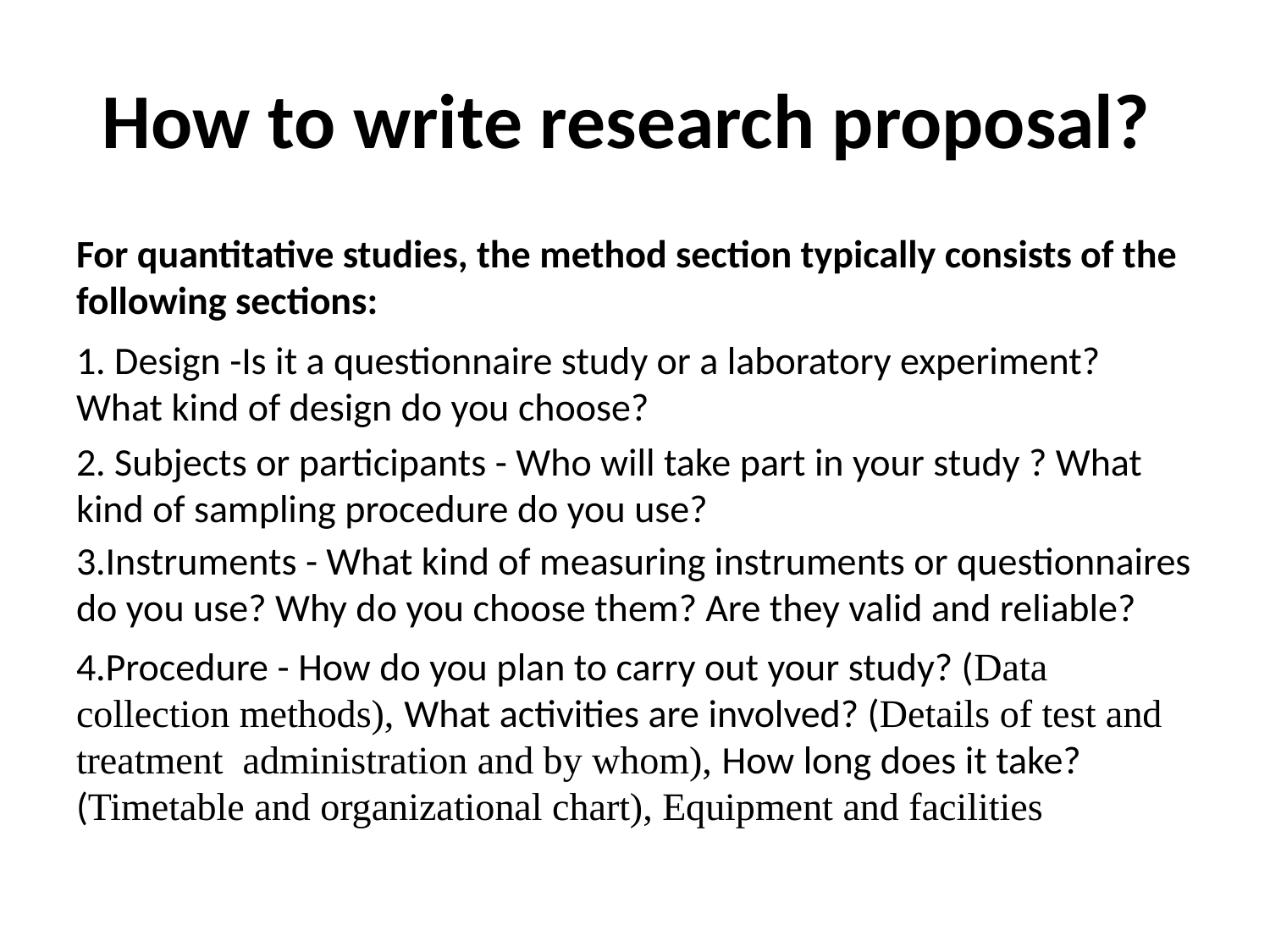

# How to write research proposal?
For quantitative studies, the method section typically consists of the following sections:
1. Design -Is it a questionnaire study or a laboratory experiment? What kind of design do you choose?
2. Subjects or participants - Who will take part in your study ? What kind of sampling procedure do you use?
3.Instruments - What kind of measuring instruments or questionnaires do you use? Why do you choose them? Are they valid and reliable?
4.Procedure - How do you plan to carry out your study? (Data collection methods), What activities are involved? (Details of test and treatment  administration and by whom), How long does it take? (Timetable and organizational chart), Equipment and facilities